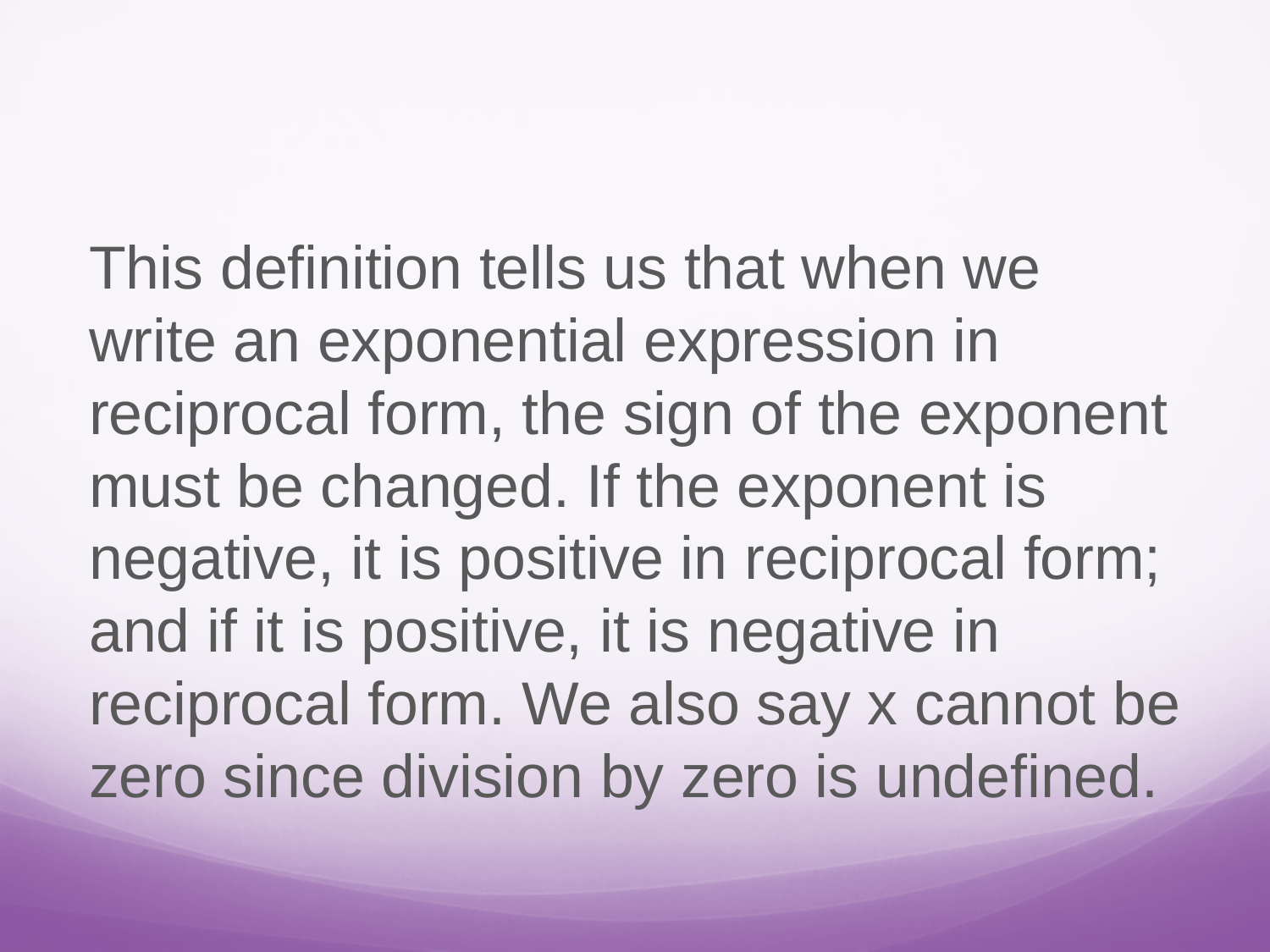

This definition tells us that when we write an exponential expression in reciprocal form, the sign of the exponent must be changed. If the exponent is negative, it is positive in reciprocal form; and if it is positive, it is negative in reciprocal form. We also say x cannot be zero since division by zero is undefined.